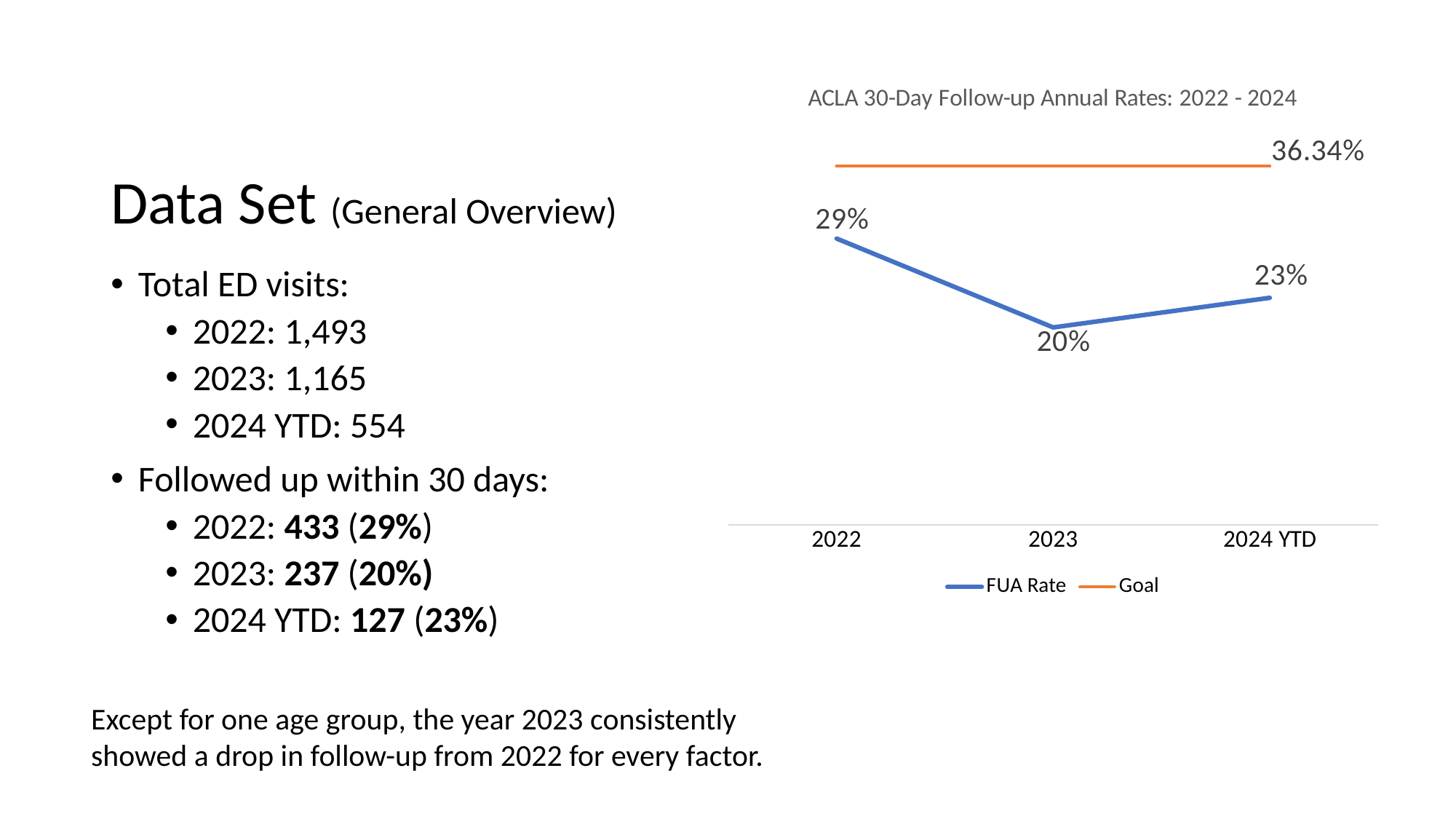

### Chart: ACLA 30-Day Follow-up Annual Rates: 2022 - 2024

| Category | FUA Rate | Goal |
|---|---|---|
| 2022 | 0.29 | 0.3634 |
| 2023 | 0.2 | 0.3634 |
| 2024 YTD | 0.23 | 0.3634 |
# Data Set (General Overview)
Total ED visits:
2022: 1,493
2023: 1,165
2024 YTD: 554
Followed up within 30 days:
2022: 433 (29%)
2023: 237 (20%)
2024 YTD: 127 (23%)
Except for one age group, the year 2023 consistently showed a drop in follow-up from 2022 for every factor.